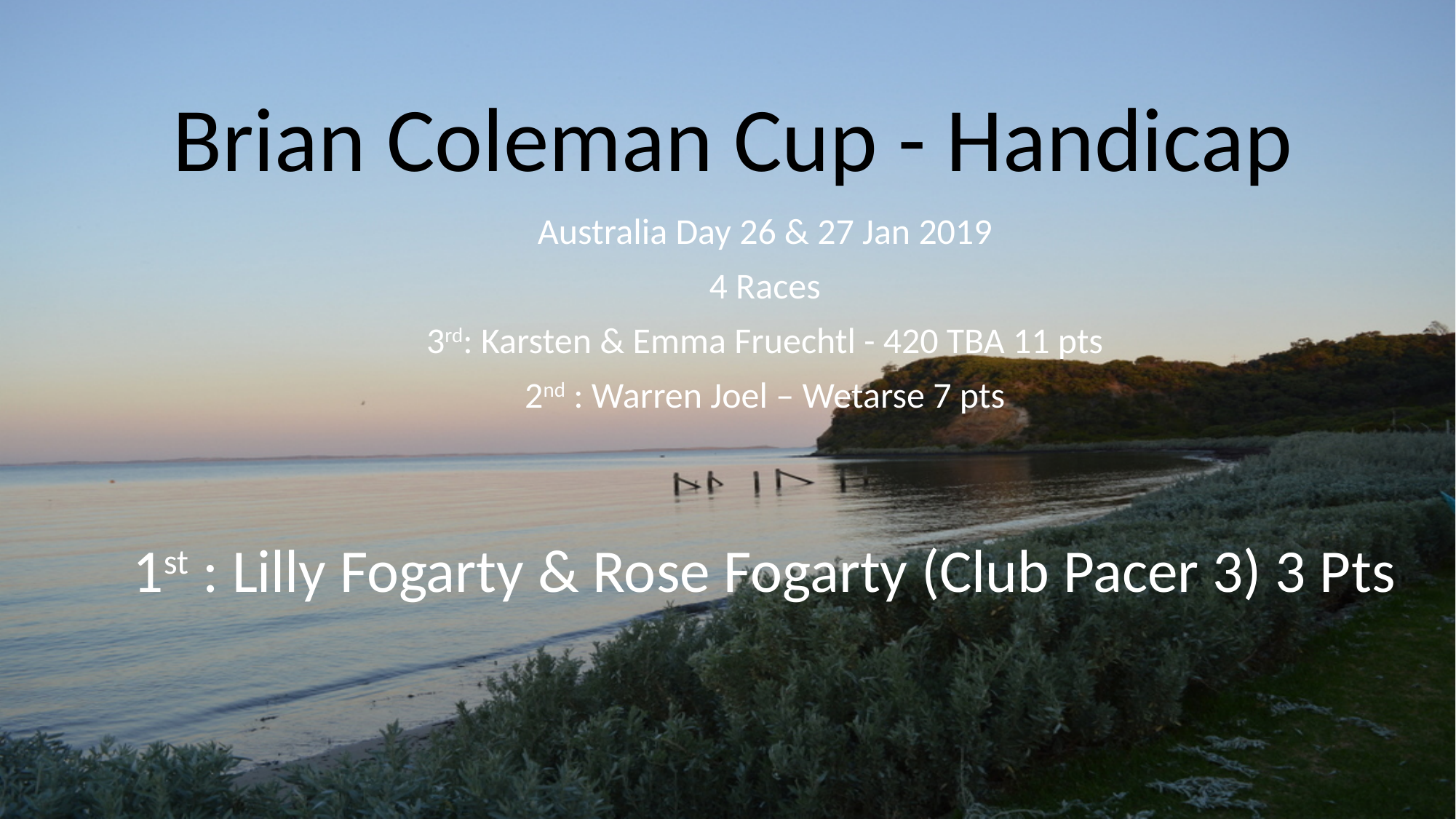

# Brian Coleman Cup - Handicap
Australia Day 26 & 27 Jan 2019
4 Races
3rd: Karsten & Emma Fruechtl - 420 TBA 11 pts
2nd : Warren Joel – Wetarse 7 pts

1st : Lilly Fogarty & Rose Fogarty (Club Pacer 3) 3 Pts